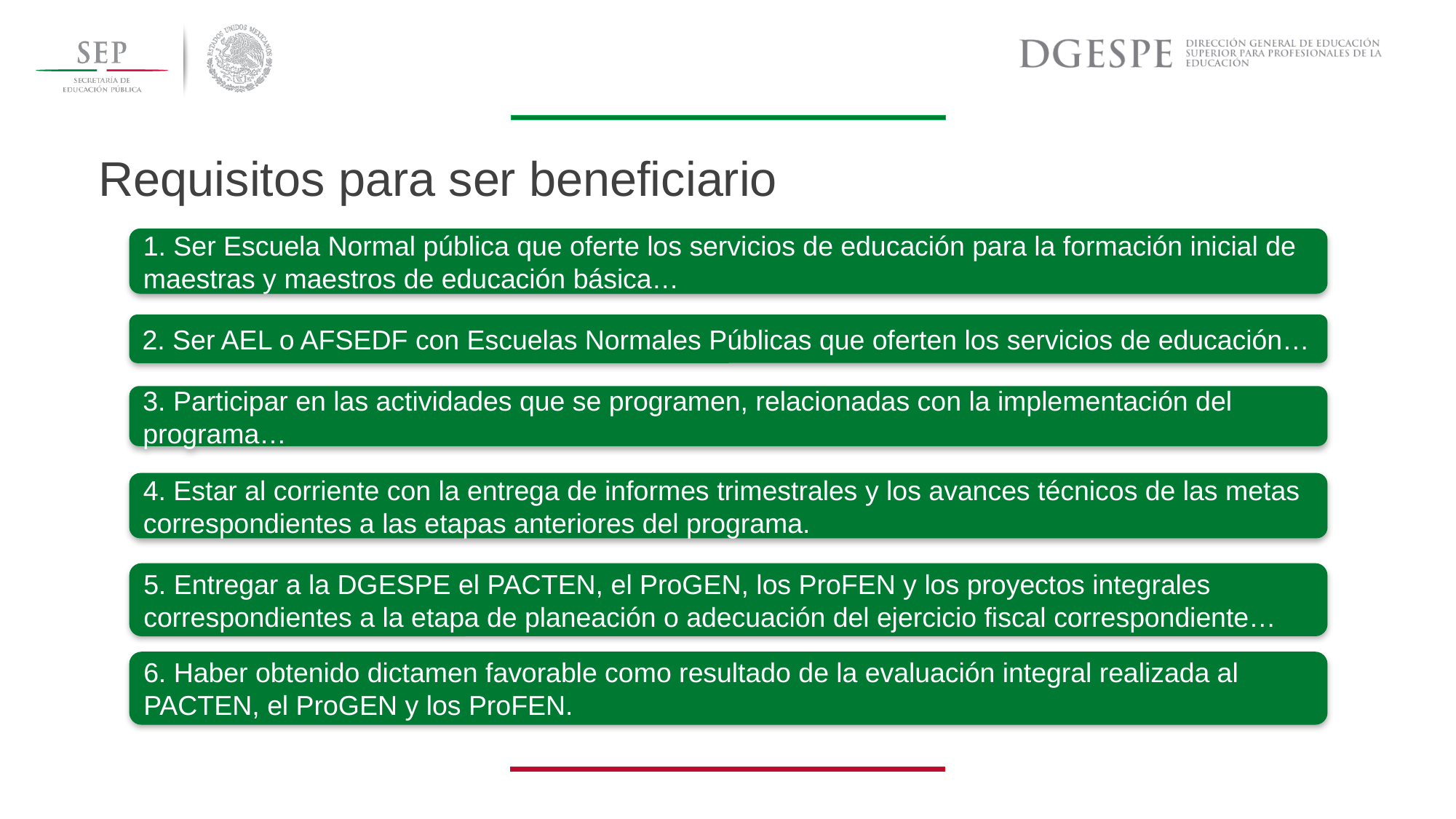

Requisitos para ser beneficiario
1. Ser Escuela Normal pública que oferte los servicios de educación para la formación inicial de maestras y maestros de educación básica…
2. Ser AEL o AFSEDF con Escuelas Normales Públicas que oferten los servicios de educación…
3. Participar en las actividades que se programen, relacionadas con la implementación del programa…

4. Estar al corriente con la entrega de informes trimestrales y los avances técnicos de las metas correspondientes a las etapas anteriores del programa.
5. Entregar a la DGESPE el PACTEN, el ProGEN, los ProFEN y los proyectos integrales correspondientes a la etapa de planeación o adecuación del ejercicio fiscal correspondiente…
6. Haber obtenido dictamen favorable como resultado de la evaluación integral realizada al PACTEN, el ProGEN y los ProFEN.